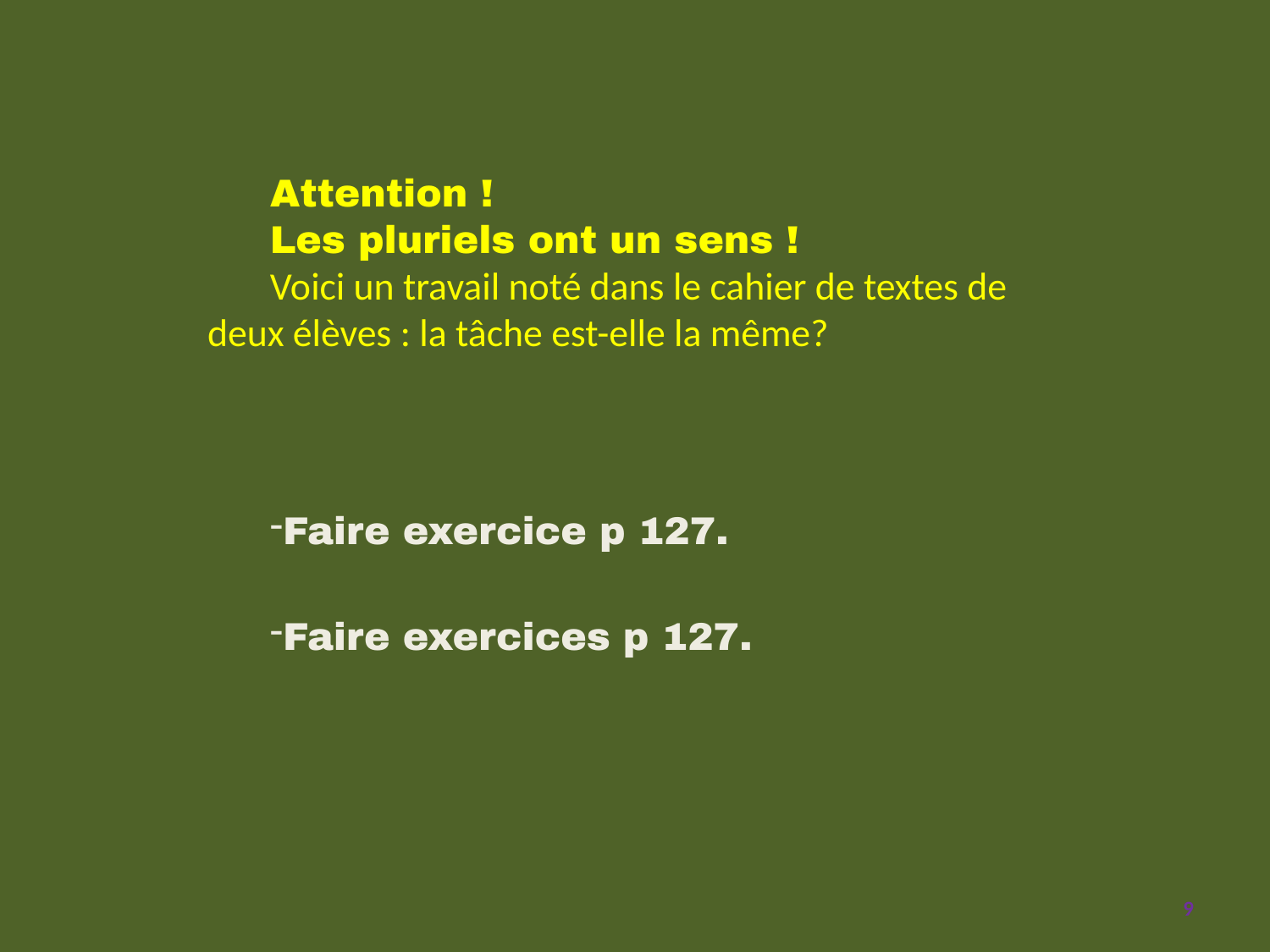

Attention !
Les pluriels ont un sens !
Voici un travail noté dans le cahier de textes de deux élèves : la tâche est-elle la même?

Faire exercice p 127.

Faire exercices p 127.

#
9